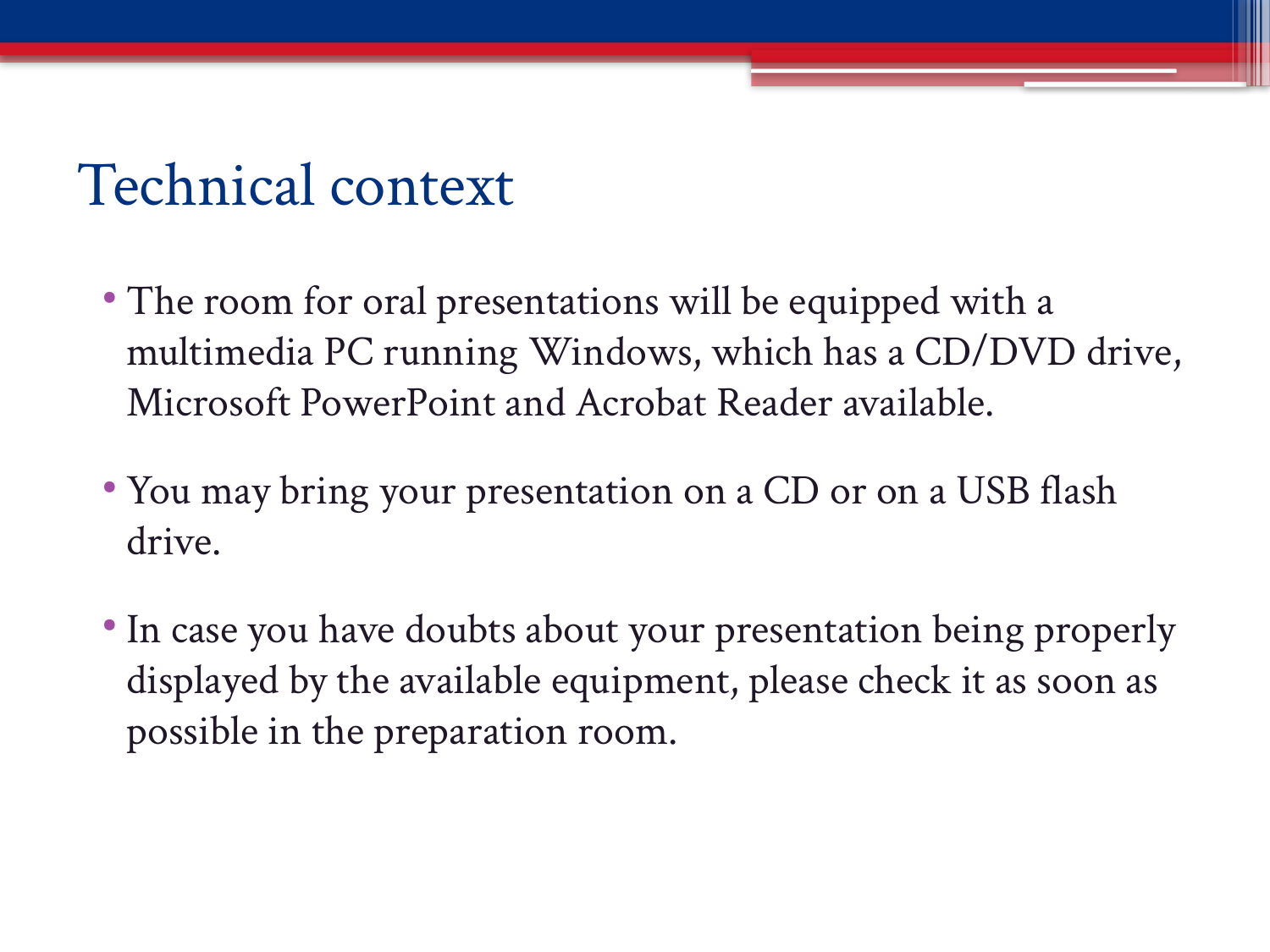

# Technical context
The room for oral presentations will be equipped with a multimedia PC running Windows, which has a CD/DVD drive, Microsoft PowerPoint and Acrobat Reader available.
You may bring your presentation on a CD or on a USB flash drive.
In case you have doubts about your presentation being properly displayed by the available equipment, please check it as soon as possible in the preparation room.